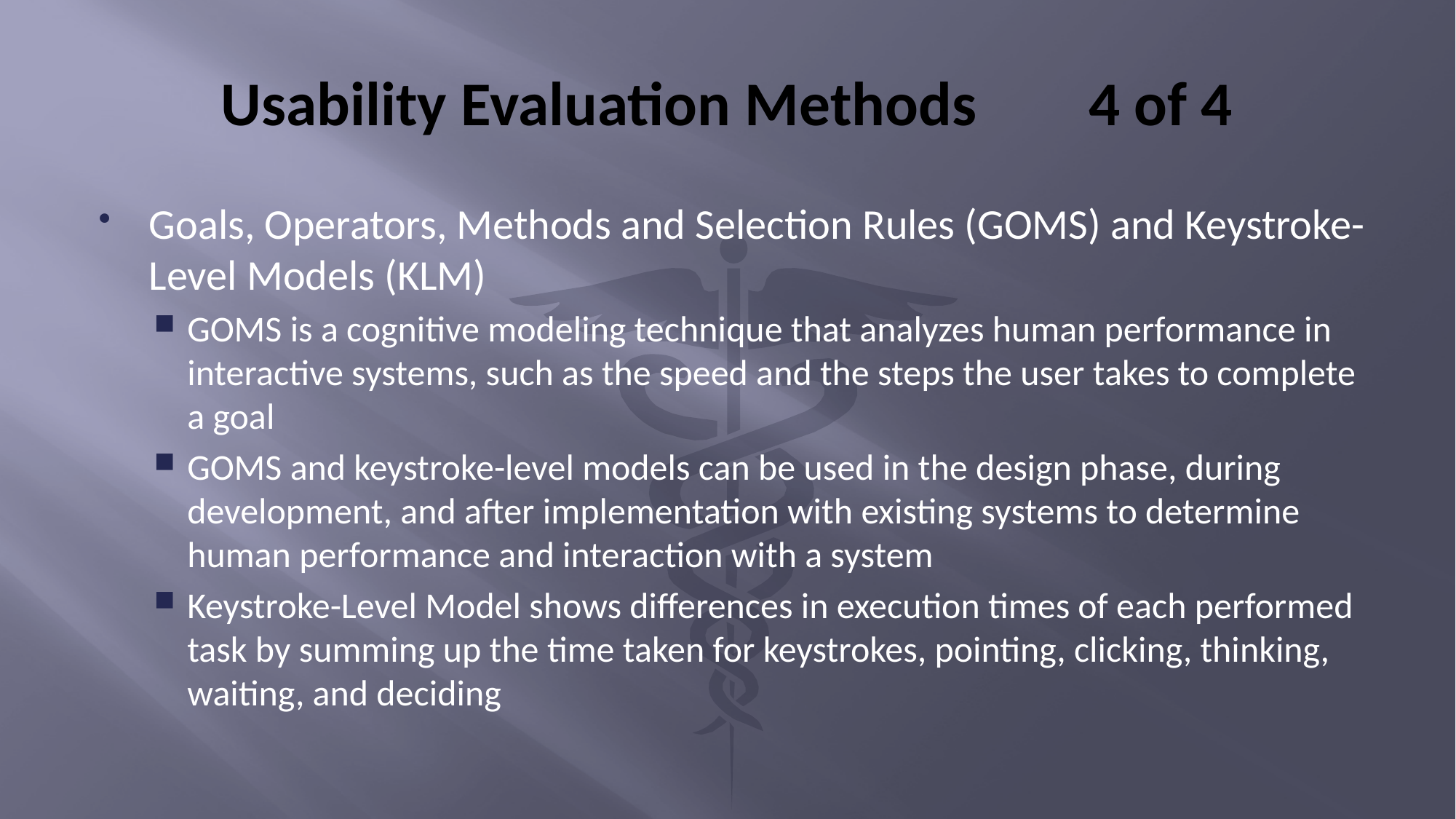

# Usability Evaluation Methods        4 of 4
Goals, Operators, Methods and Selection Rules (GOMS) and Keystroke-Level Models (KLM)
GOMS is a cognitive modeling technique that analyzes human performance in interactive systems, such as the speed and the steps the user takes to complete a goal
GOMS and keystroke-level models can be used in the design phase, during development, and after implementation with existing systems to determine human performance and interaction with a system
Keystroke-Level Model shows differences in execution times of each performed task by summing up the time taken for keystrokes, pointing, clicking, thinking, waiting, and deciding